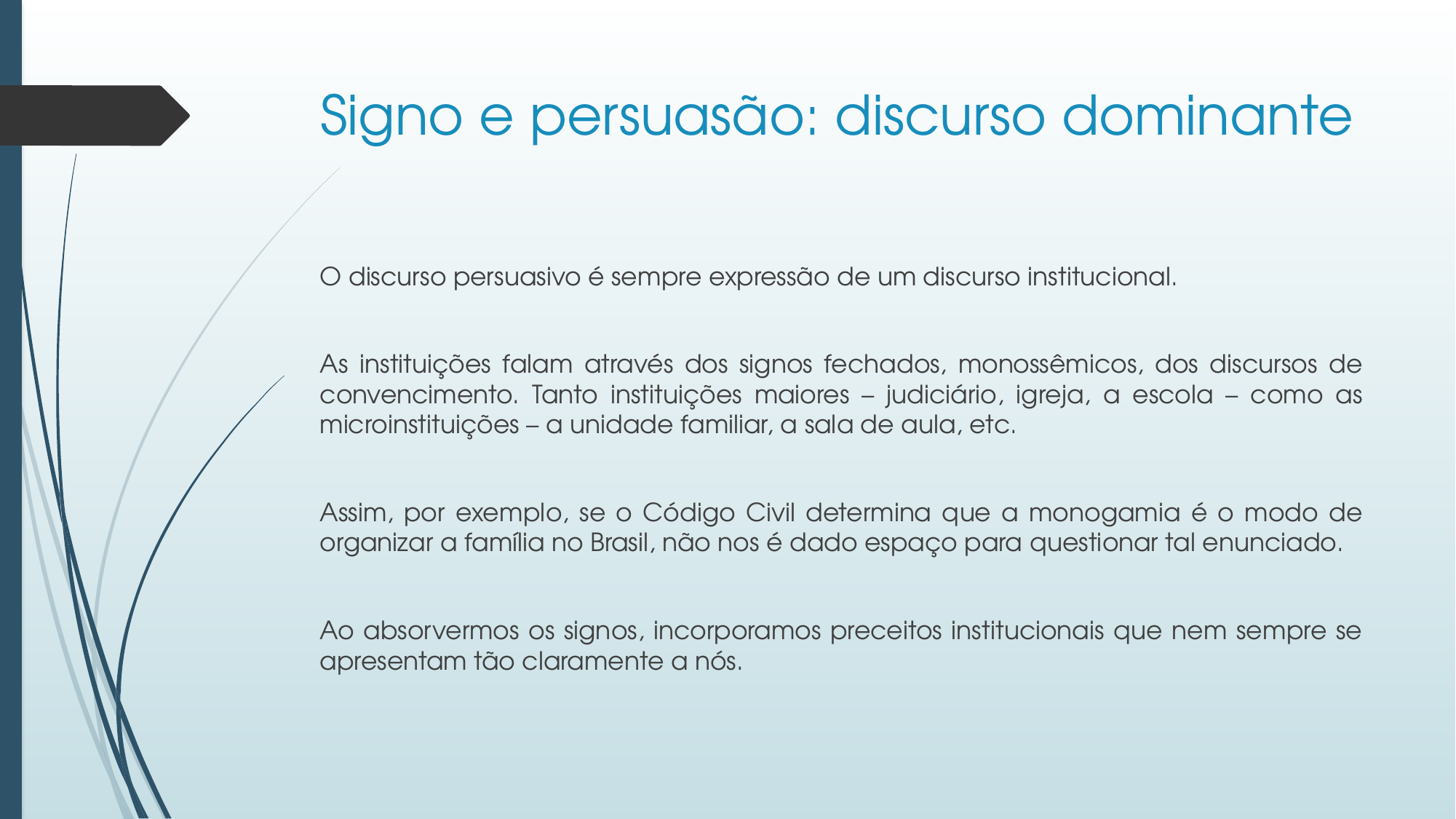

# Signo e persuasão: discurso dominante
O discurso persuasivo é sempre expressão de um discurso institucional.

As instituições falam através dos signos fechados, monossêmicos, dos discursos de convencimento. Tanto instituições maiores – judiciário, igreja, a escola – como as microinstituições – a unidade familiar, a sala de aula, etc.

Assim, por exemplo, se o Código Civil determina que a monogamia é o modo de organizar a família no Brasil, não nos é dado espaço para questionar tal enunciado.

Ao absorvermos os signos, incorporamos preceitos institucionais que nem sempre se apresentam tão claramente a nós.